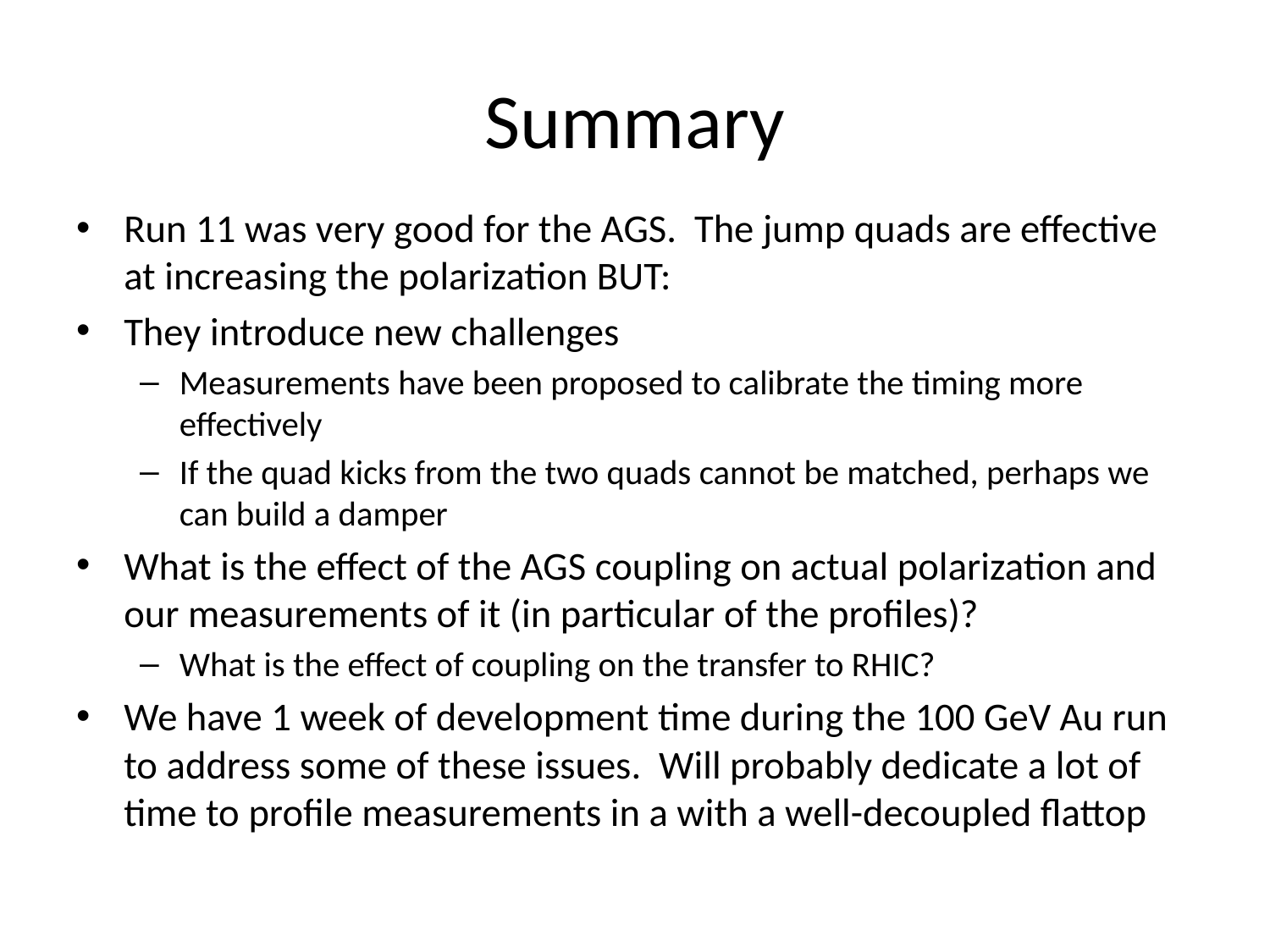

# Summary
Run 11 was very good for the AGS.  The jump quads are effective at increasing the polarization BUT:
They introduce new challenges
Measurements have been proposed to calibrate the timing more effectively
If the quad kicks from the two quads cannot be matched, perhaps we can build a damper
What is the effect of the AGS coupling on actual polarization and our measurements of it (in particular of the profiles)?
What is the effect of coupling on the transfer to RHIC?
We have 1 week of development time during the 100 GeV Au run to address some of these issues.  Will probably dedicate a lot of time to profile measurements in a with a well-decoupled flattop